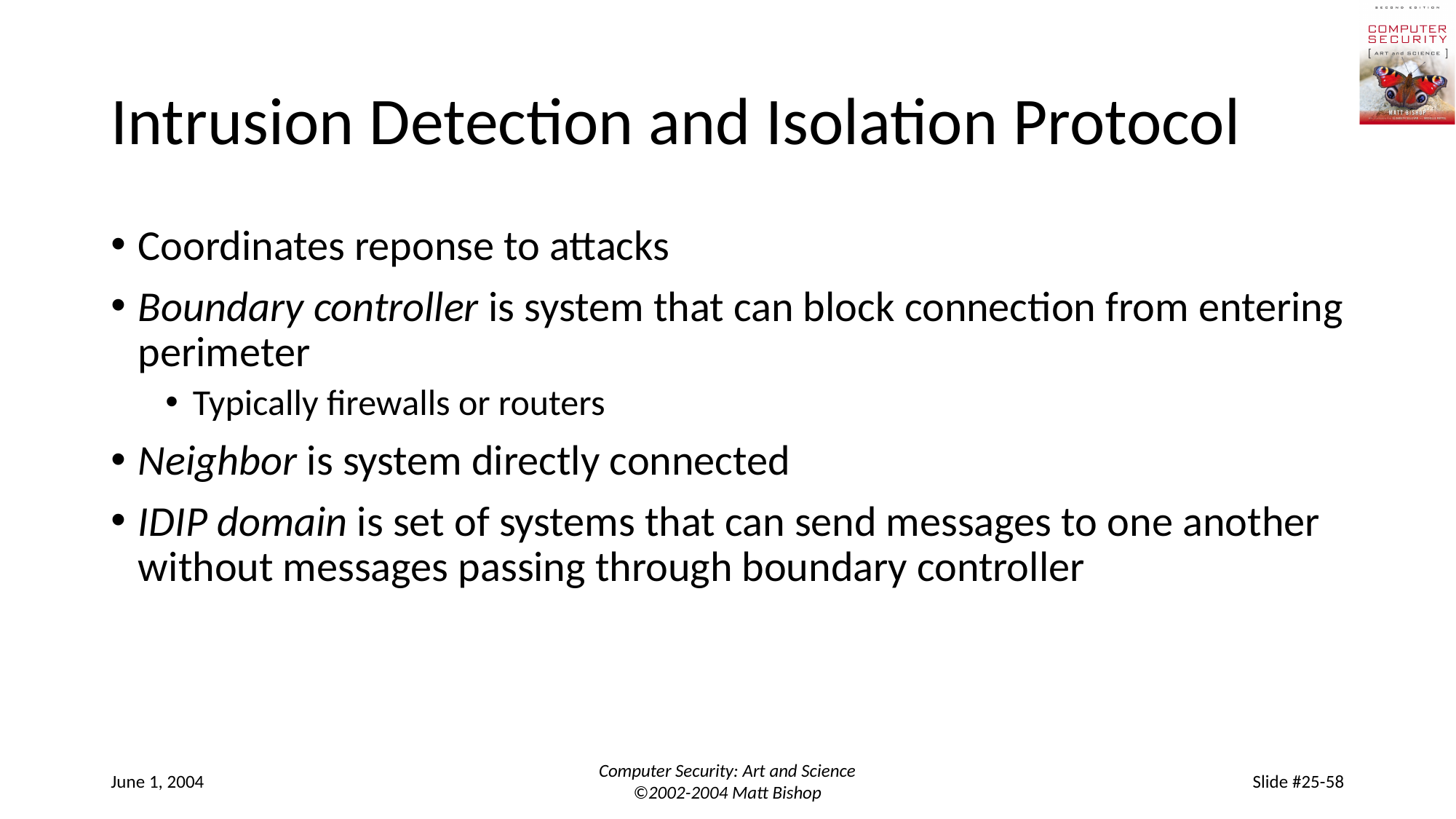

# Intrusion Detection and Isolation Protocol
Coordinates reponse to attacks
Boundary controller is system that can block connection from entering perimeter
Typically firewalls or routers
Neighbor is system directly connected
IDIP domain is set of systems that can send messages to one another without messages passing through boundary controller
June 1, 2004
Computer Security: Art and Science
©2002-2004 Matt Bishop
Slide #25-58